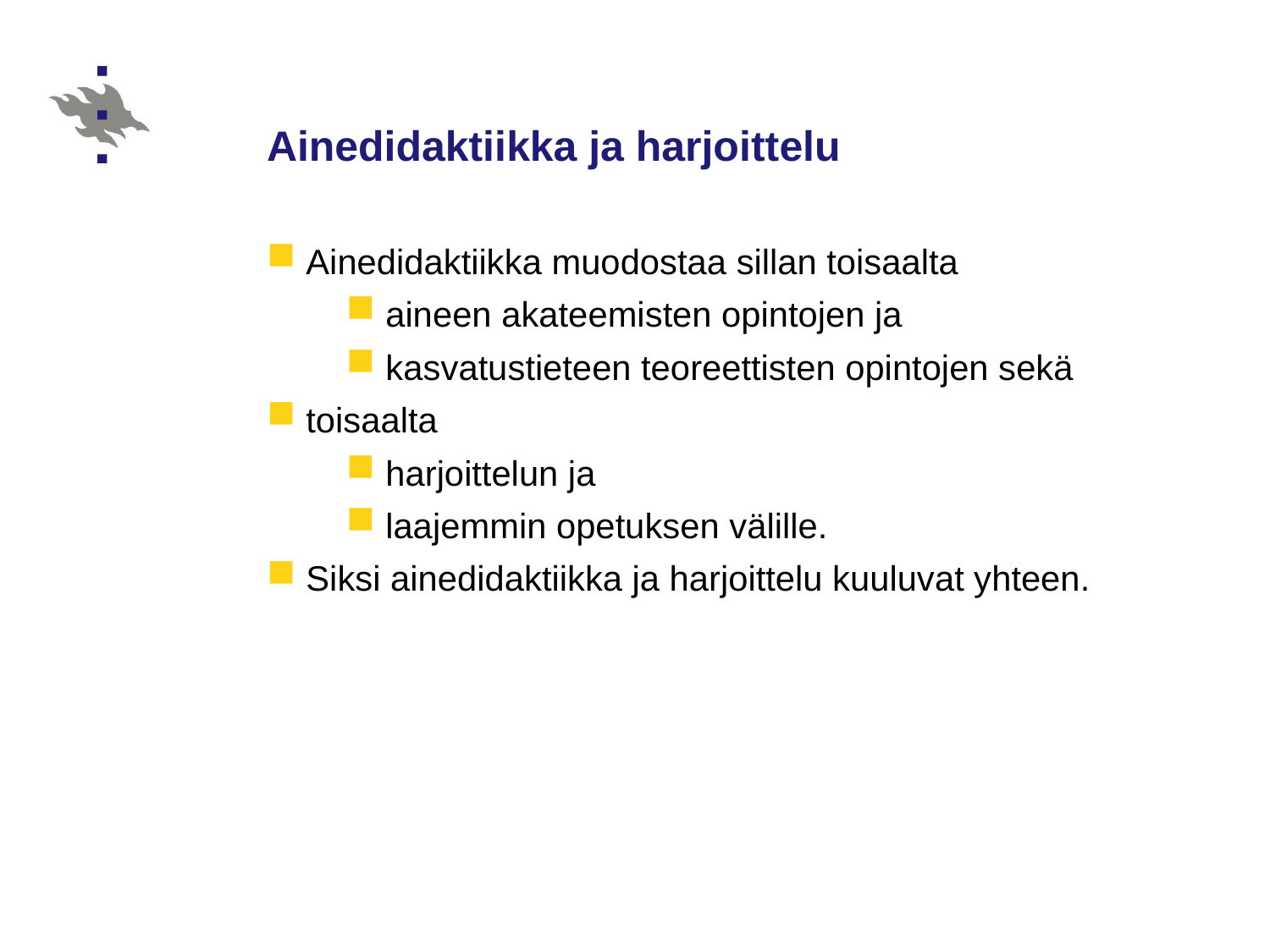

# Ainedidaktiikka ja harjoittelu
Ainedidaktiikka muodostaa sillan toisaalta
aineen akateemisten opintojen ja
kasvatustieteen teoreettisten opintojen sekä
toisaalta
harjoittelun ja
laajemmin opetuksen välille.
Siksi ainedidaktiikka ja harjoittelu kuuluvat yhteen.